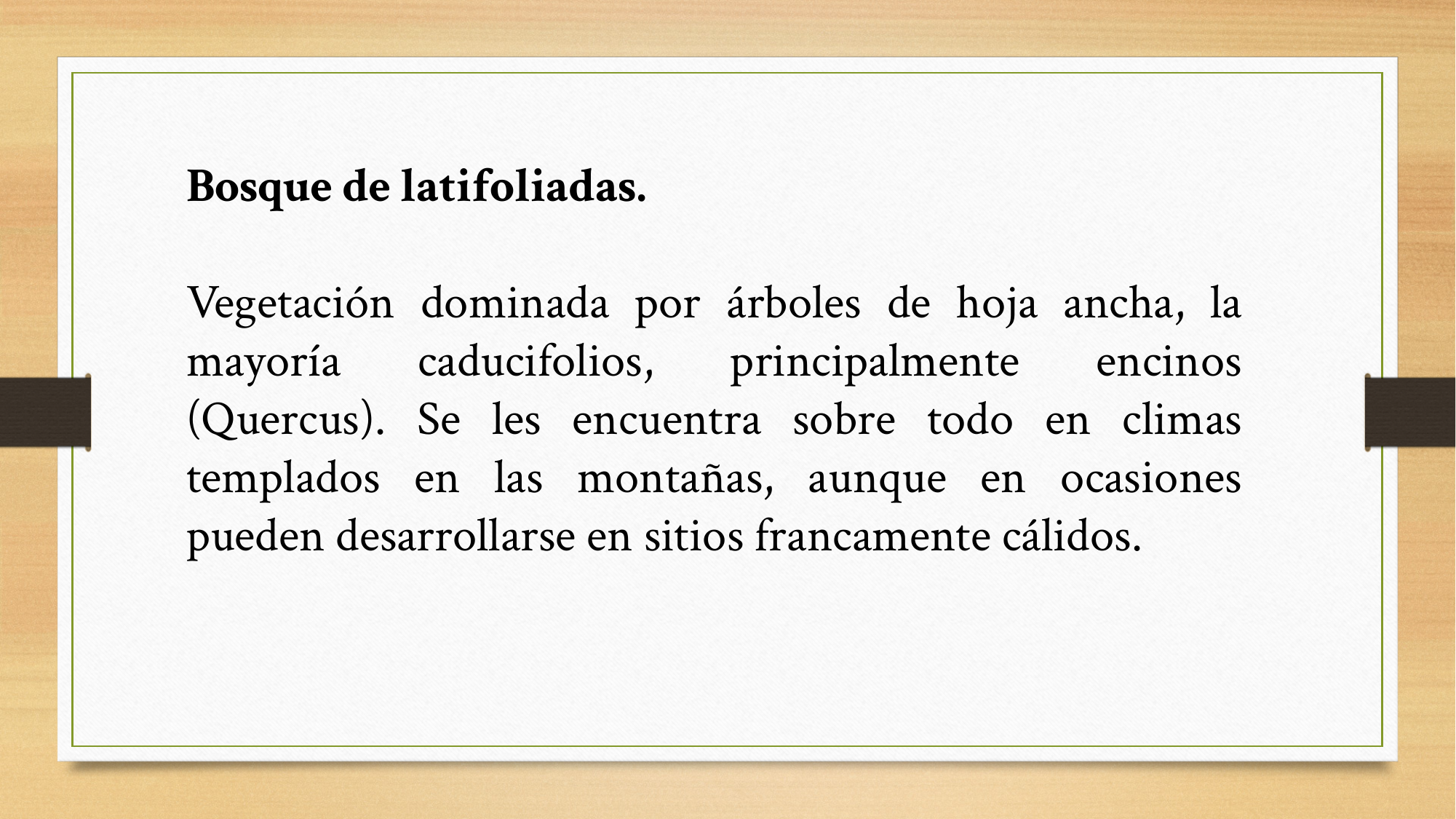

Bosque de latifoliadas.

Vegetación dominada por árboles de hoja ancha, la mayoría caducifolios, principalmente encinos (Quercus). Se les encuentra sobre todo en climas templados en las montañas, aunque en ocasiones pueden desarrollarse en sitios francamente cálidos.